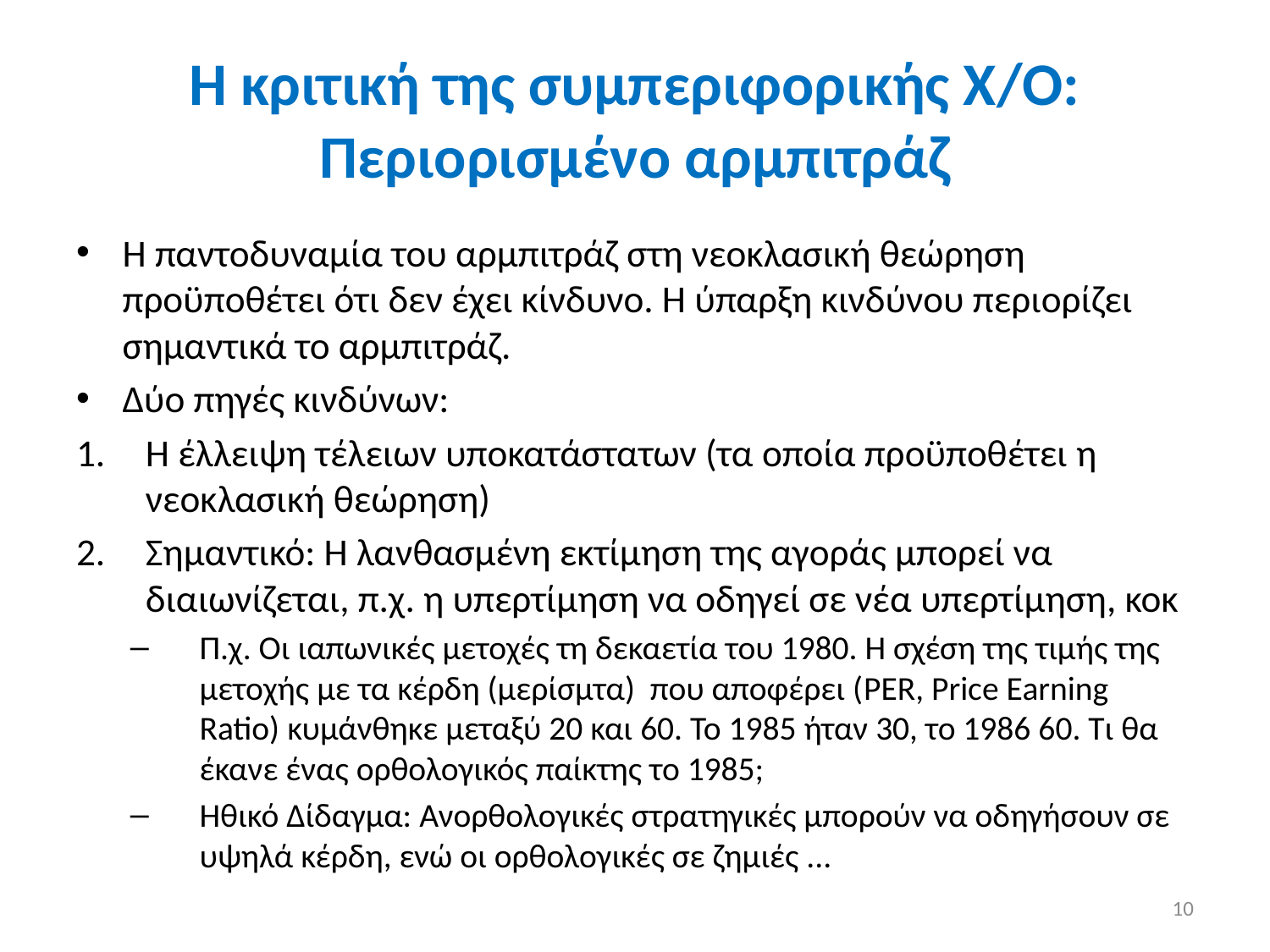

# Η κριτική της συμπεριφορικής Χ/Ο: Περιορισμένο αρμπιτράζ
Η παντοδυναμία του αρμπιτράζ στη νεοκλασική θεώρηση προϋποθέτει ότι δεν έχει κίνδυνο. Η ύπαρξη κινδύνου περιορίζει σημαντικά το αρμπιτράζ.
Δύο πηγές κινδύνων:
Η έλλειψη τέλειων υποκατάστατων (τα οποία προϋποθέτει η νεοκλασική θεώρηση)
Σημαντικό: Η λανθασμένη εκτίμηση της αγοράς μπορεί να διαιωνίζεται, π.χ. η υπερτίμηση να οδηγεί σε νέα υπερτίμηση, κοκ
Π.χ. Οι ιαπωνικές μετοχές τη δεκαετία του 1980. Η σχέση της τιμής της μετοχής με τα κέρδη (μερίσμτα)  που αποφέρει (PER, Price Earning Ratio) κυμάνθηκε μεταξύ 20 και 60. Το 1985 ήταν 30, το 1986 60. Τι θα έκανε ένας ορθολογικός παίκτης το 1985;
Ηθικό Δίδαγμα: Ανορθολογικές στρατηγικές μπορούν να οδηγήσουν σε υψηλά κέρδη, ενώ οι ορθολογικές σε ζημιές ...

10